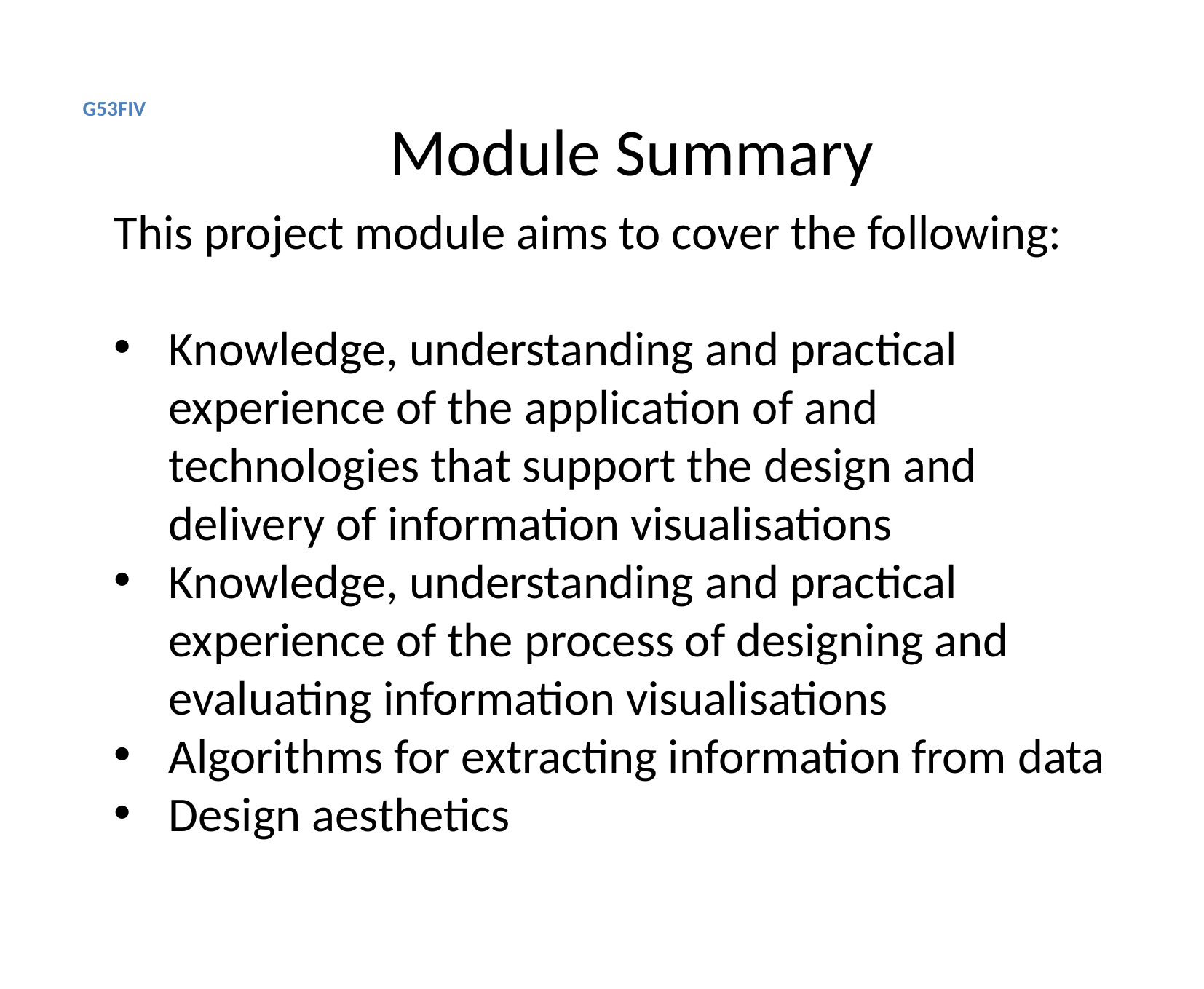

G53FIV
# Module Summary
This project module aims to cover the following:
Knowledge, understanding and practical experience of the application of and technologies that support the design and delivery of information visualisations
Knowledge, understanding and practical experience of the process of designing and evaluating information visualisations
Algorithms for extracting information from data
Design aesthetics